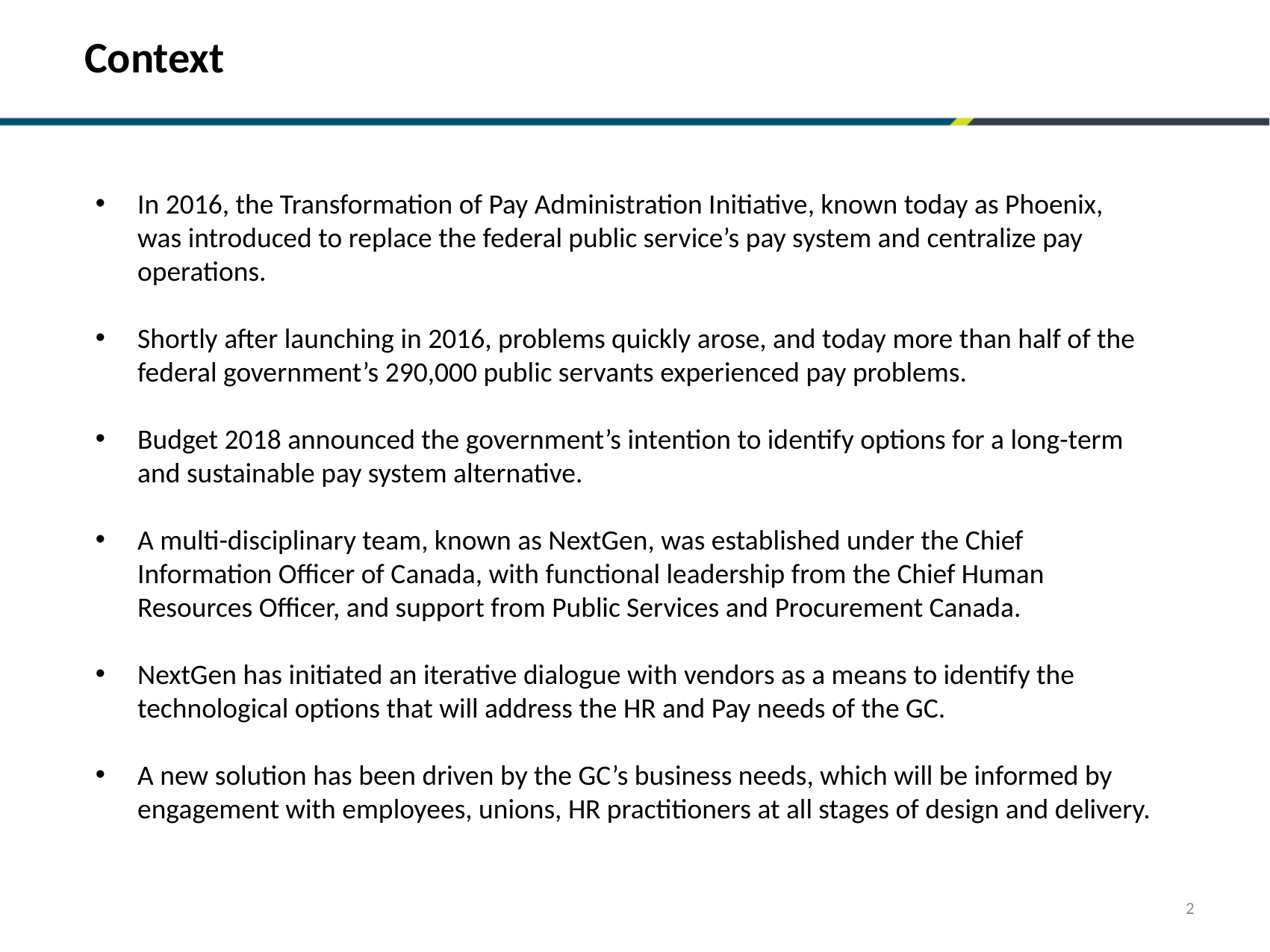

Context
In 2016, the Transformation of Pay Administration Initiative, known today as Phoenix,  was introduced to replace the federal public service’s pay system and centralize pay operations.

Shortly after launching in 2016, problems quickly arose, and today more than half of the federal government’s 290,000 public servants experienced pay problems.

Budget 2018 announced the government’s intention to identify options for a long-term and sustainable pay system alternative.

A multi-disciplinary team, known as NextGen, was established under the Chief Information Officer of Canada, with functional leadership from the Chief Human Resources Officer, and support from Public Services and Procurement Canada.

NextGen has initiated an iterative dialogue with vendors as a means to identify the technological options that will address the HR and Pay needs of the GC.

A new solution has been driven by the GC’s business needs, which will be informed by engagement with employees, unions, HR practitioners at all stages of design and delivery.

2